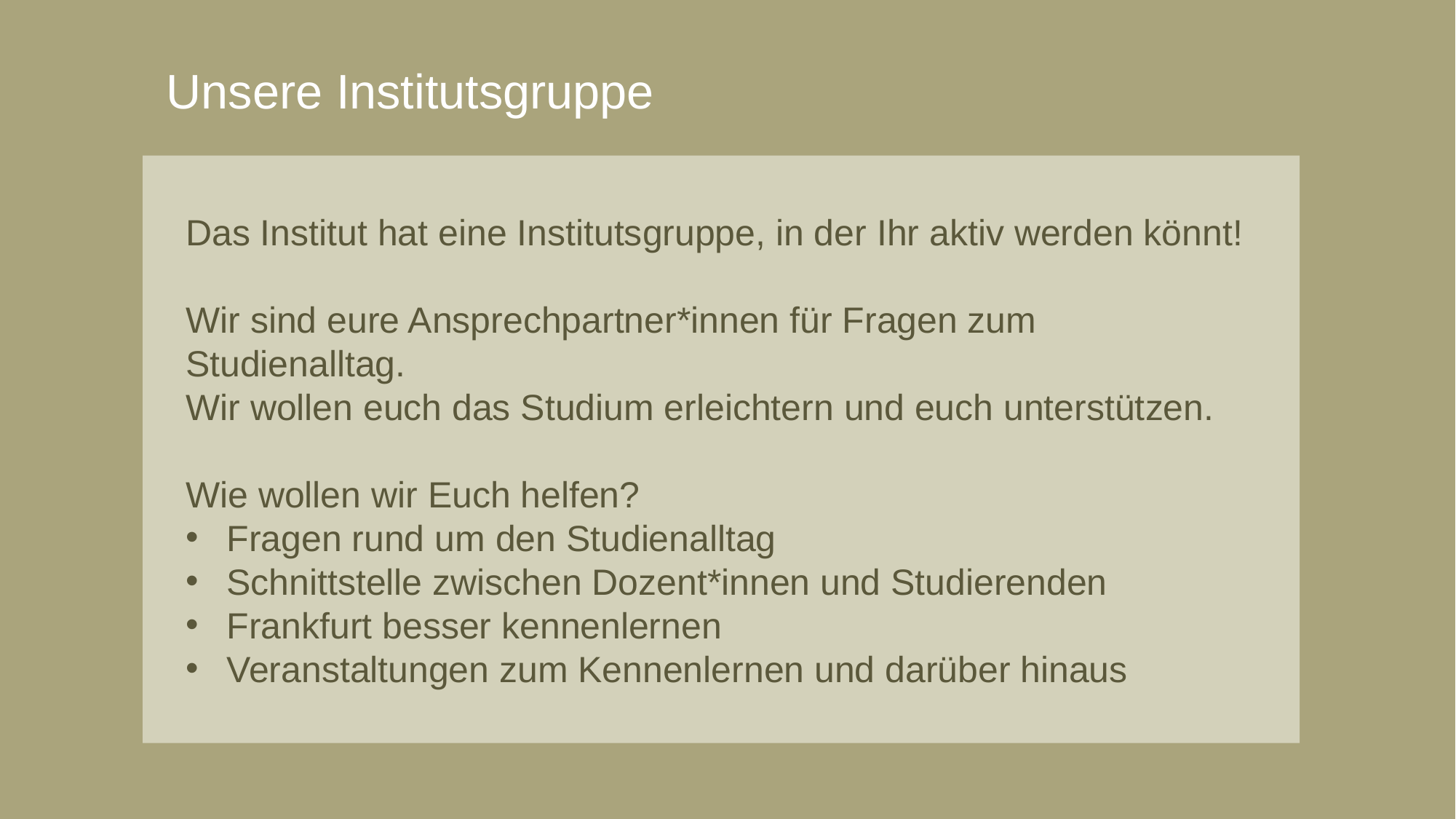

# Unsere Institutsgruppe
Das Institut hat eine Institutsgruppe, in der Ihr aktiv werden könnt!

Wir sind eure Ansprechpartner*innen für Fragen zum Studienalltag.
Wir wollen euch das Studium erleichtern und euch unterstützen.

Wie wollen wir Euch helfen?
Fragen rund um den Studienalltag
Schnittstelle zwischen Dozent*innen und Studierenden
Frankfurt besser kennenlernen
Veranstaltungen zum Kennenlernen und darüber hinaus